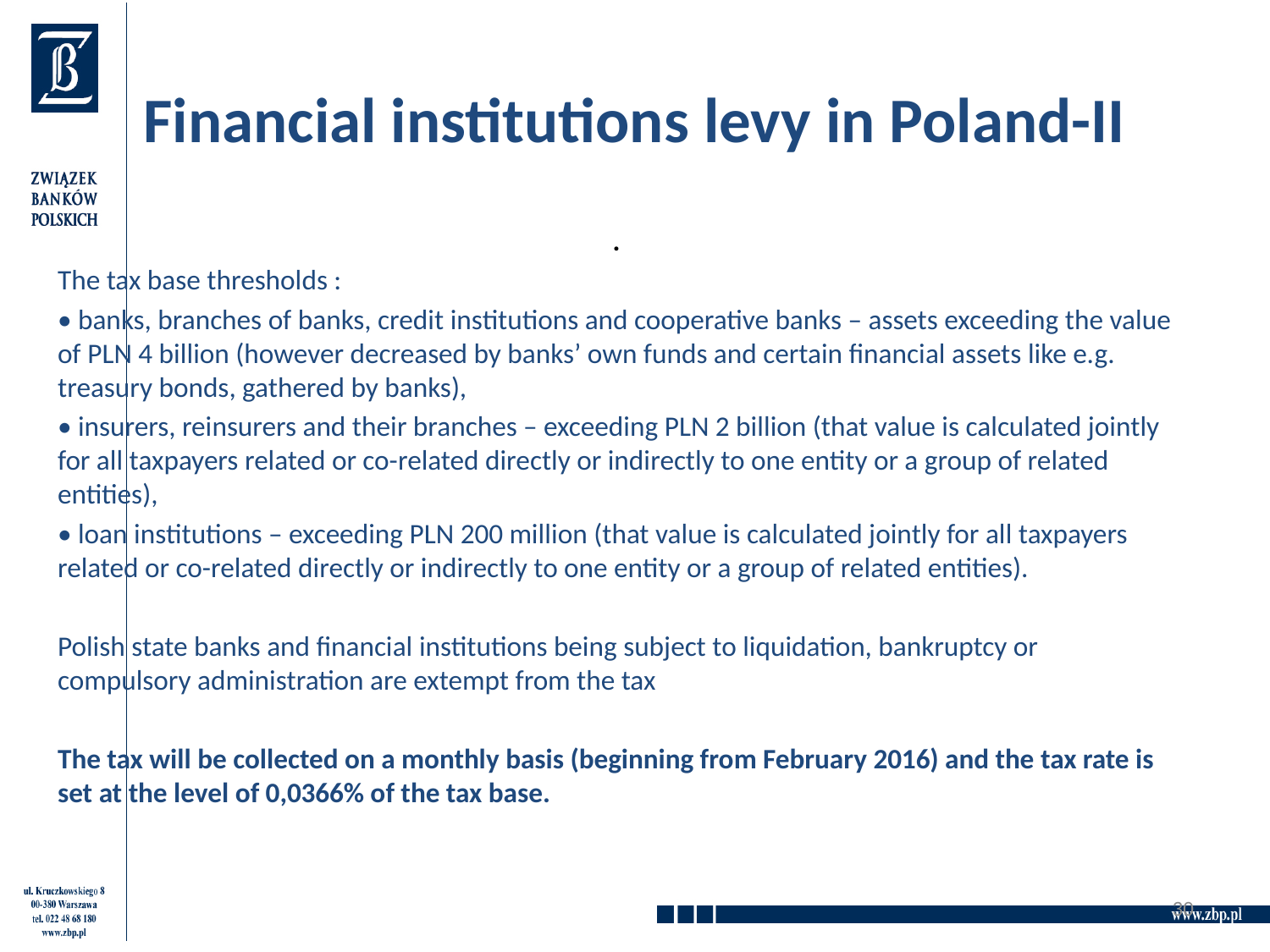

# Financial institutions levy in Poland-II
.
The tax base thresholds :
• banks, branches of banks, credit institutions and cooperative banks – assets exceeding the value of PLN 4 billion (however decreased by banks’ own funds and certain financial assets like e.g. treasury bonds, gathered by banks),
• insurers, reinsurers and their branches – exceeding PLN 2 billion (that value is calculated jointly for all taxpayers related or co-related directly or indirectly to one entity or a group of related entities),
• loan institutions – exceeding PLN 200 million (that value is calculated jointly for all taxpayers related or co-related directly or indirectly to one entity or a group of related entities).

Polish state banks and financial institutions being subject to liquidation, bankruptcy or compulsory administration are extempt from the tax

The tax will be collected on a monthly basis (beginning from February 2016) and the tax rate is set at the level of 0,0366% of the tax base.
30